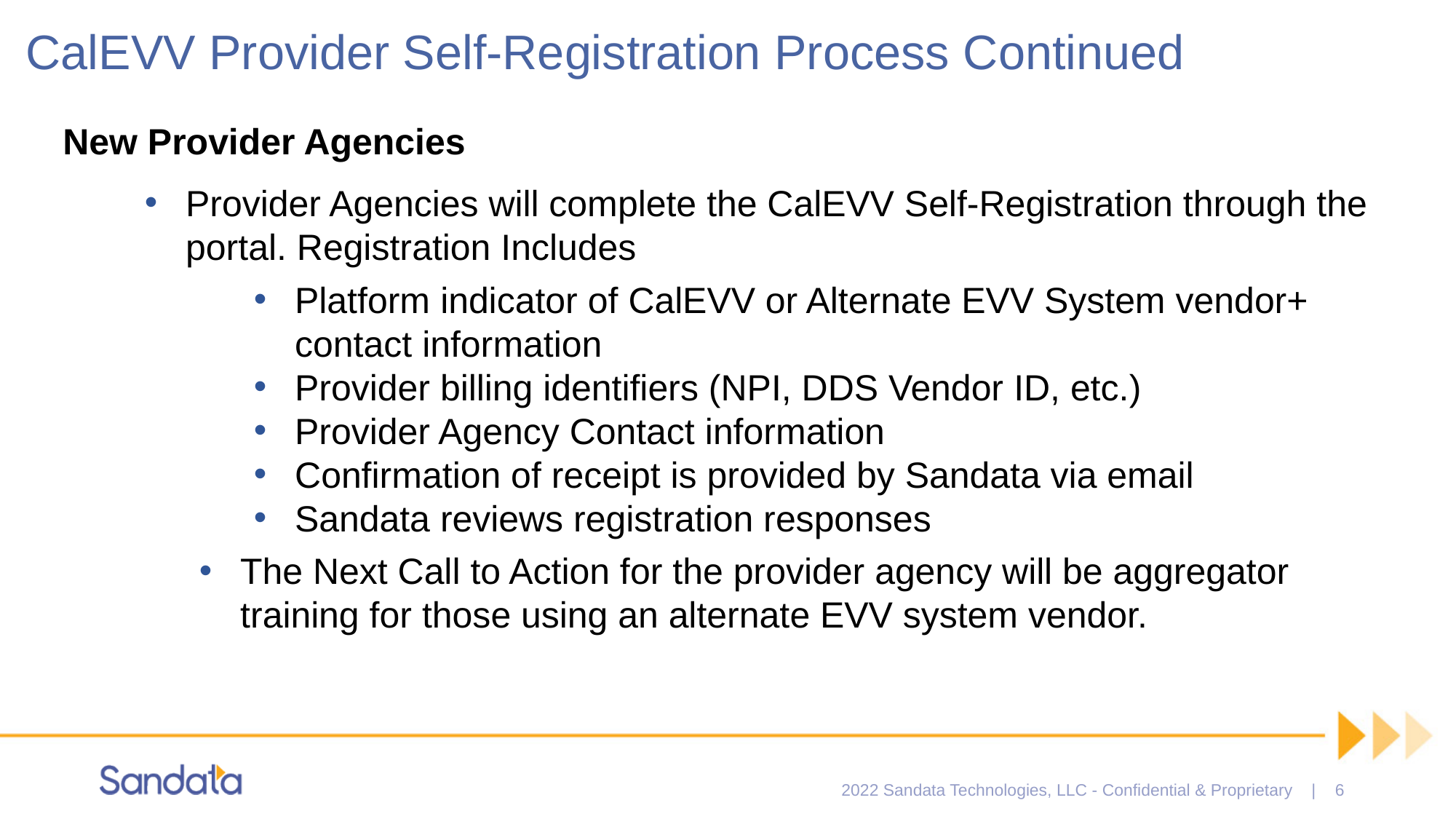

# CalEVV Provider Self-Registration Process Continued
New Provider Agencies
Provider Agencies will complete the CalEVV Self-Registration through the portal. Registration Includes
Platform indicator of CalEVV or Alternate EVV System vendor+ contact information
Provider billing identifiers (NPI, DDS Vendor ID, etc.)
Provider Agency Contact information
Confirmation of receipt is provided by Sandata via email
Sandata reviews registration responses
The Next Call to Action for the provider agency will be aggregator training for those using an alternate EVV system vendor.

2022 Sandata Technologies, LLC - Confidential & Proprietary    |    6